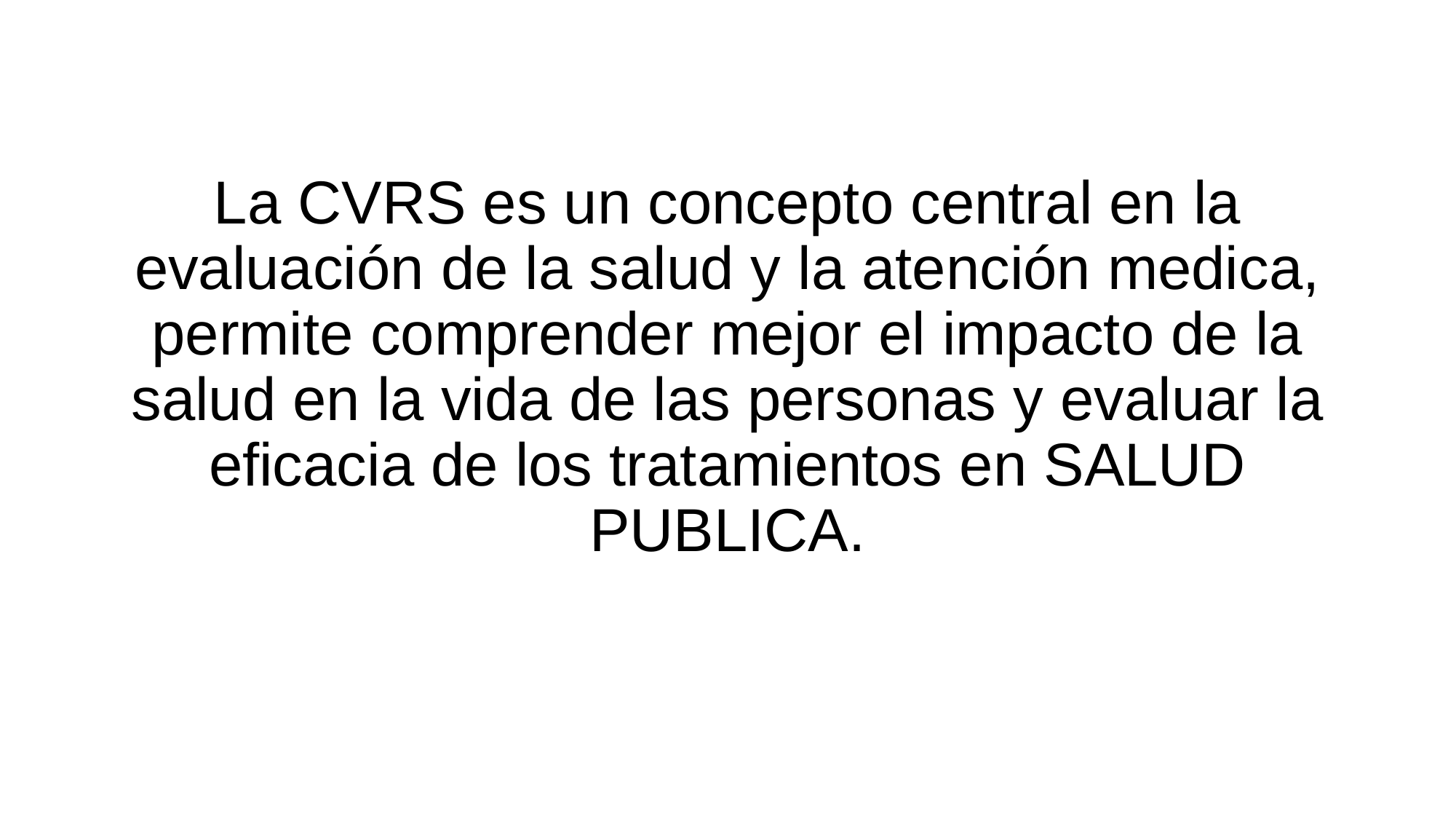

# La CVRS es un concepto central en la evaluación de la salud y la atención medica, permite comprender mejor el impacto de la salud en la vida de las personas y evaluar la eficacia de los tratamientos en SALUD PUBLICA.